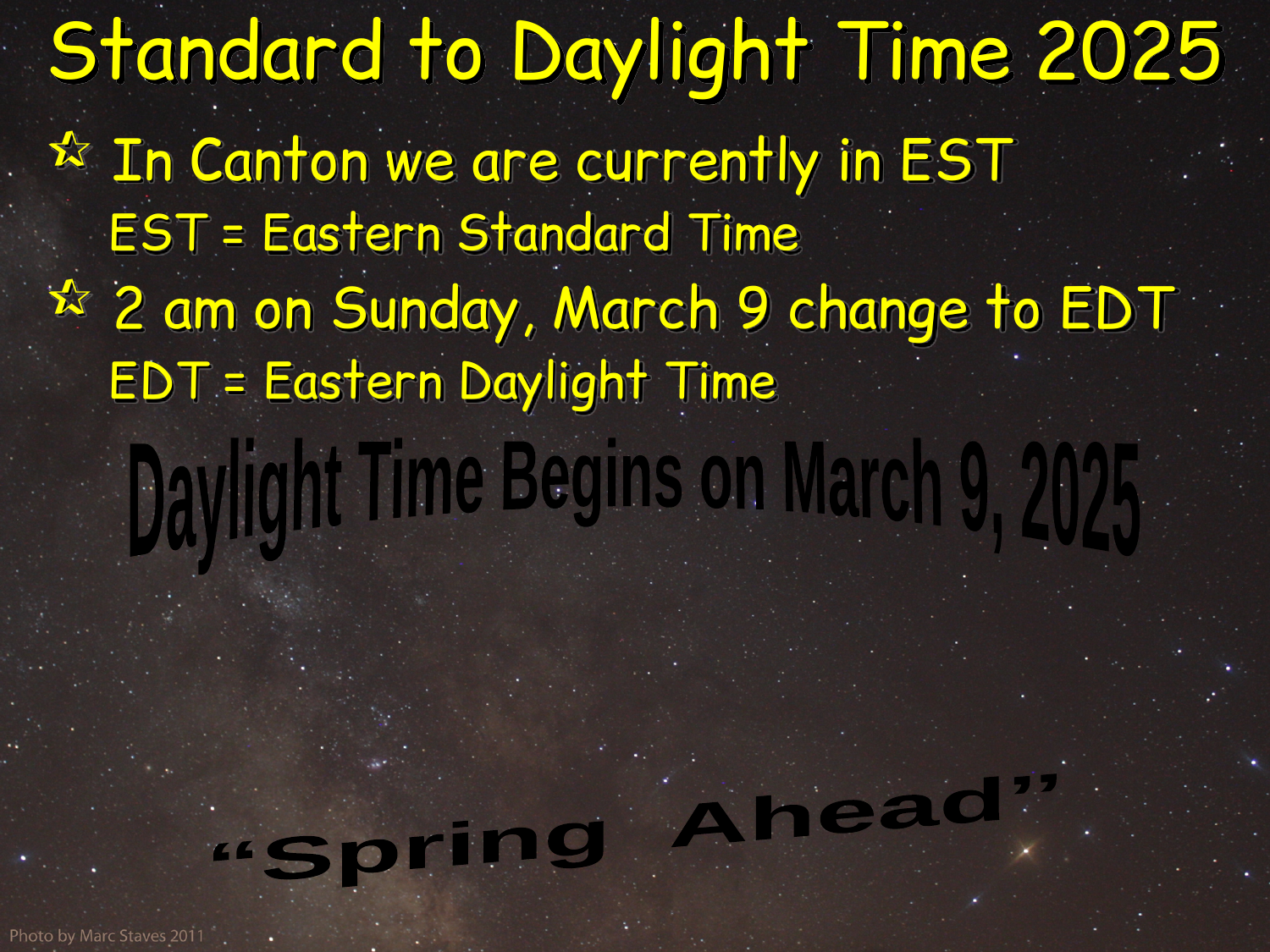

# Standard to Daylight Time 2025
 In Canton we are currently in EST
EST = Eastern Standard Time
 2 am on Sunday, March 9 change to EDT
EDT = Eastern Daylight Time

Daylight Time Begins on March 9, 2025
“Spring  Ahead’’